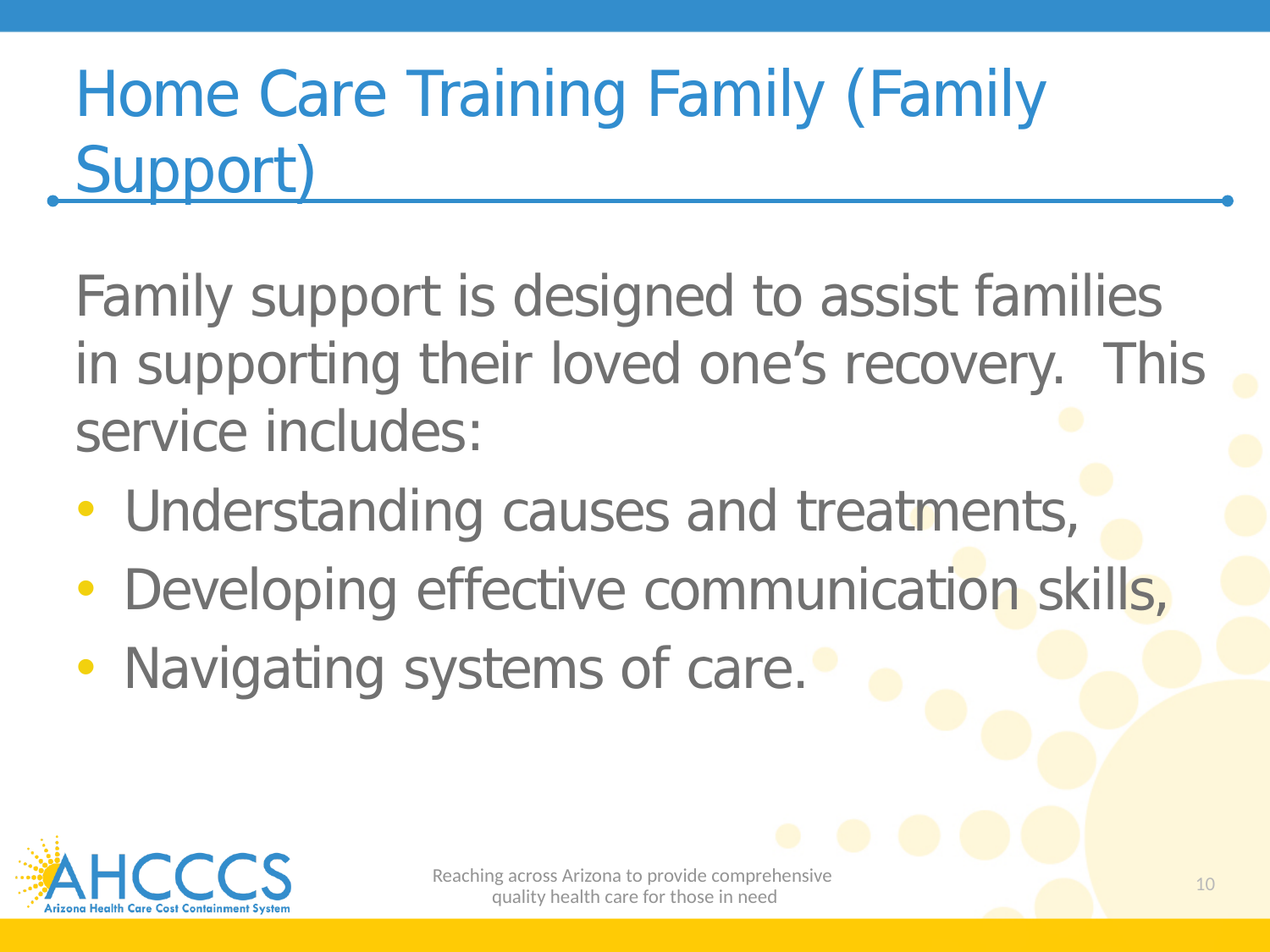

# Home Care Training Family (Family Support)
Family support is designed to assist families in supporting their loved one’s recovery.  This service includes:
Understanding causes and treatments,
Developing effective communication skills,
Navigating systems of care.

Reaching across Arizona to provide comprehensive
quality health care for those in need
10